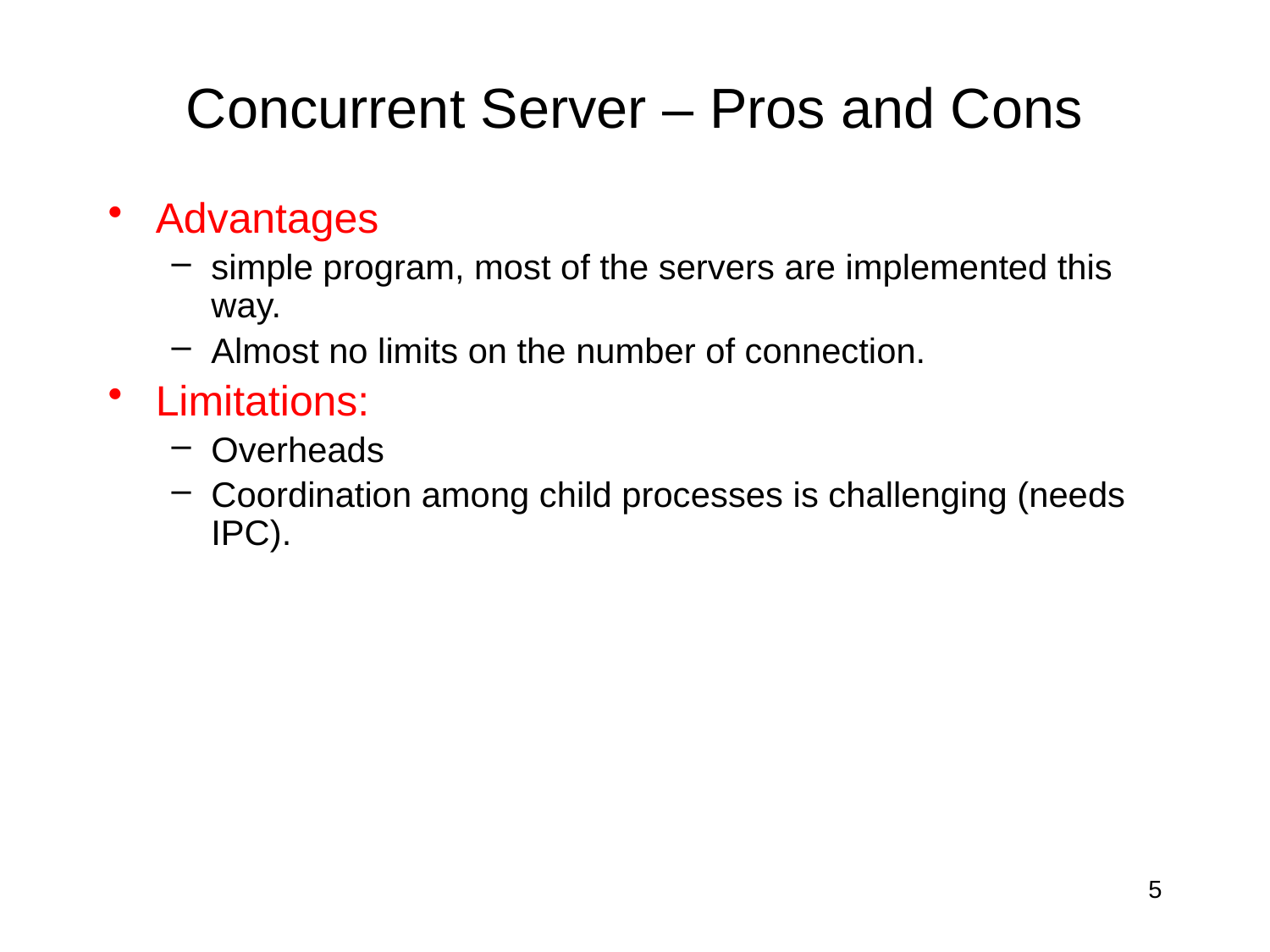

# Concurrent Server – Pros and Cons
Advantages
simple program, most of the servers are implemented this way.
Almost no limits on the number of connection.
Limitations:
Overheads
Coordination among child processes is challenging (needs IPC).

5